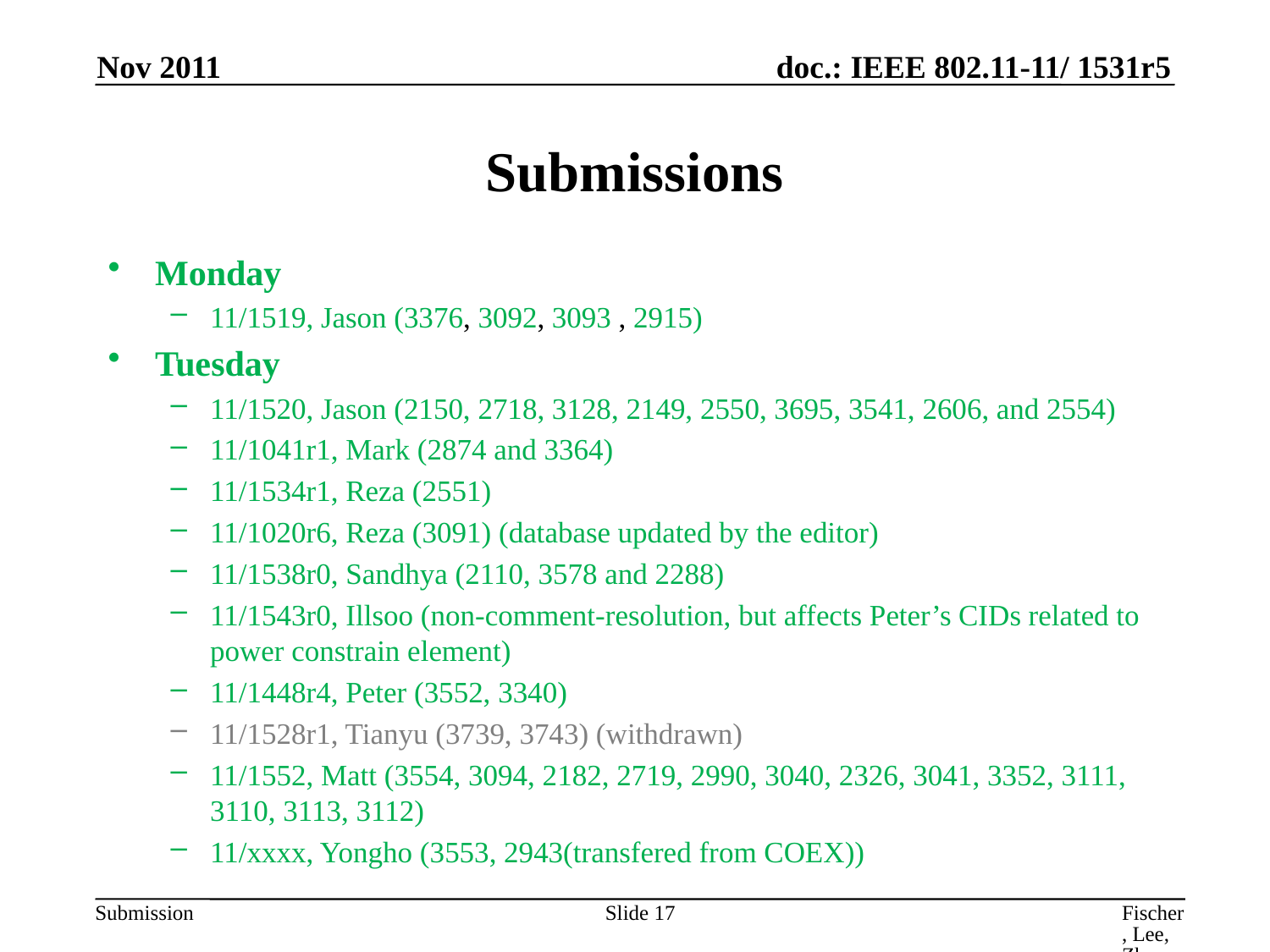

Nov 2011
# Submissions
Monday
11/1519, Jason (3376, 3092, 3093 , 2915)
Tuesday
11/1520, Jason (2150, 2718, 3128, 2149, 2550, 3695, 3541, 2606, and 2554)
11/1041r1, Mark (2874 and 3364)
11/1534r1, Reza (2551)
11/1020r6, Reza (3091) (database updated by the editor)
11/1538r0, Sandhya (2110, 3578 and 2288)
11/1543r0, Illsoo (non-comment-resolution, but affects Peter’s CIDs related to power constrain element)
11/1448r4, Peter (3552, 3340)
11/1528r1, Tianyu (3739, 3743) (withdrawn)
11/1552, Matt (3554, 3094, 2182, 2719, 2990, 3040, 2326, 3041, 3352, 3111, 3110, 3113, 3112)
11/xxxx, Yongho (3553, 2943(transfered from COEX))
Slide 17
Fischer, Lee, Zhu